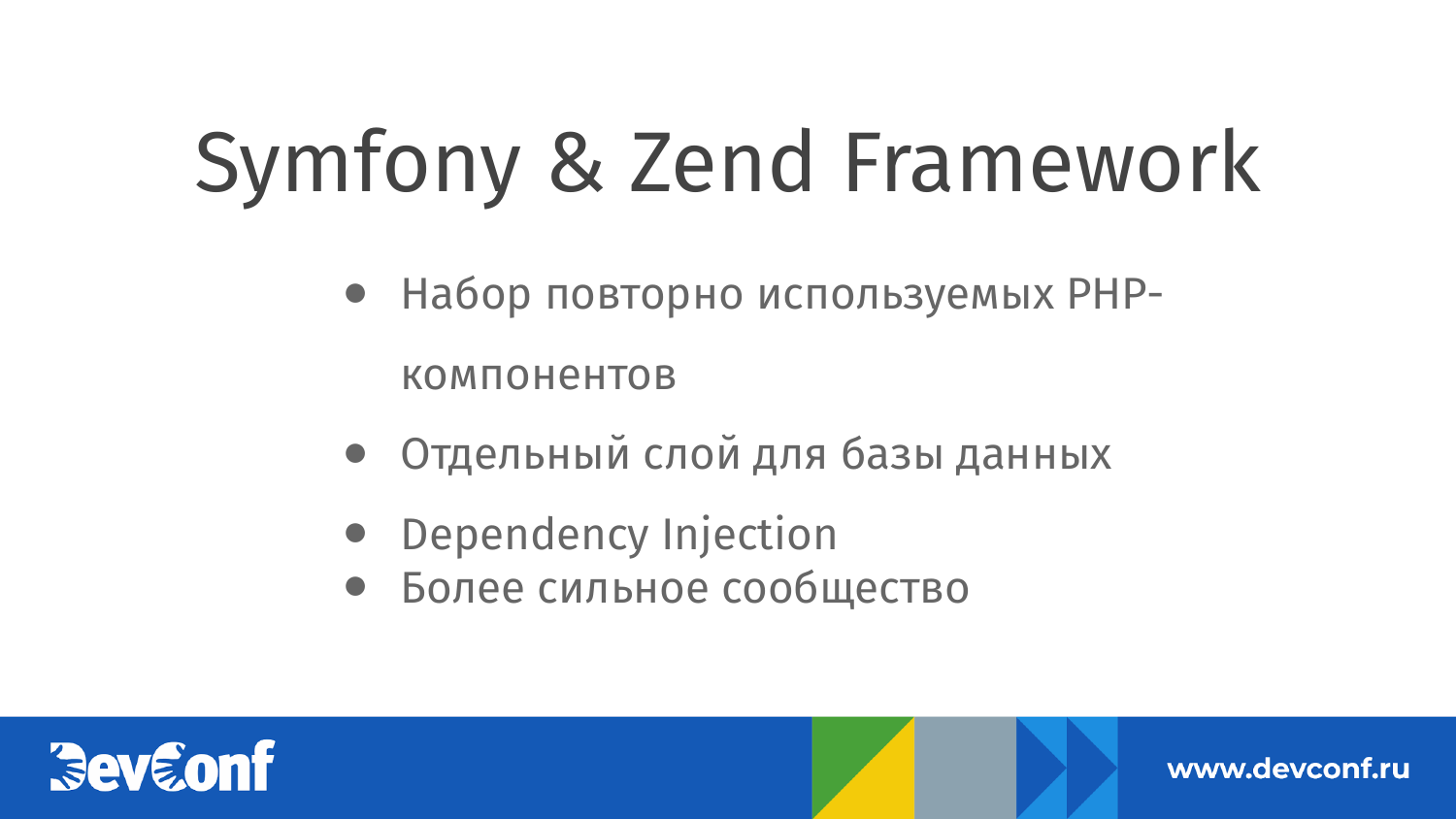

Symfony & Zend Framework
Набор повторно используемых PHP-компонентов
Отдельный слой для базы данных
Dependency Injection
Более сильное сообщество